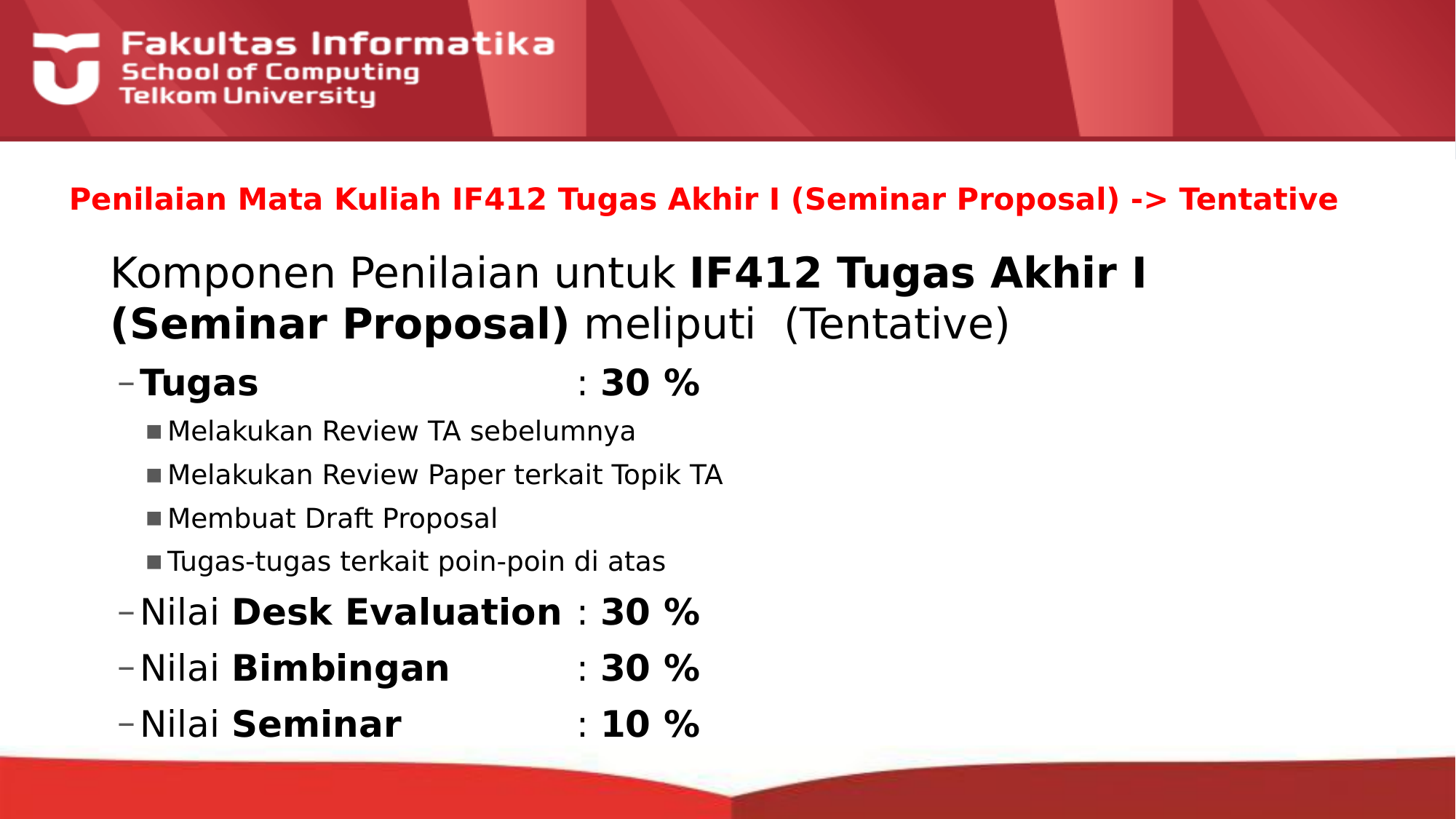

# Penilaian Mata Kuliah IF412 Tugas Akhir I (Seminar Proposal) -> Tentative
Komponen Penilaian untuk IF412 Tugas Akhir I (Seminar Proposal) meliputi  (Tentative)
Tugas			: 30 %
Melakukan Review TA sebelumnya
Melakukan Review Paper terkait Topik TA
Membuat Draft Proposal
Tugas-tugas terkait poin-poin di atas
Nilai Desk Evaluation	: 30 %
Nilai Bimbingan		: 30 %
Nilai Seminar 		: 10 %